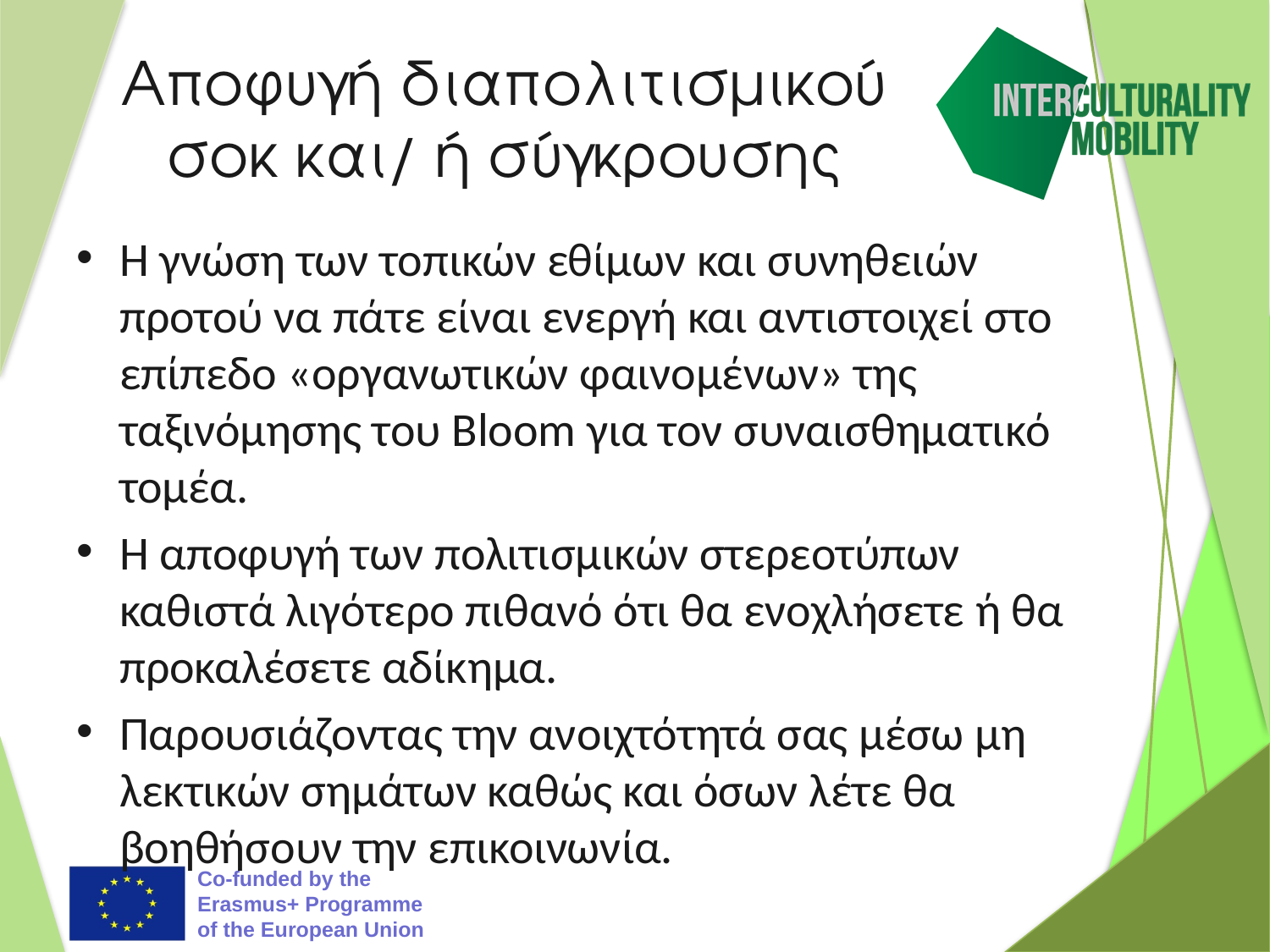

# Αποφυγή διαπολιτισμικού σοκ και/ ή σύγκρουσης
Η γνώση των τοπικών εθίμων και συνηθειών προτού να πάτε είναι ενεργή και αντιστοιχεί στο επίπεδο «οργανωτικών φαινομένων» της ταξινόμησης του Bloom για τον συναισθηματικό τομέα.
Η αποφυγή των πολιτισμικών στερεοτύπων καθιστά λιγότερο πιθανό ότι θα ενοχλήσετε ή θα προκαλέσετε αδίκημα.
Παρουσιάζοντας την ανοιχτότητά σας μέσω μη λεκτικών σημάτων καθώς και όσων λέτε θα βοηθήσουν την επικοινωνία.